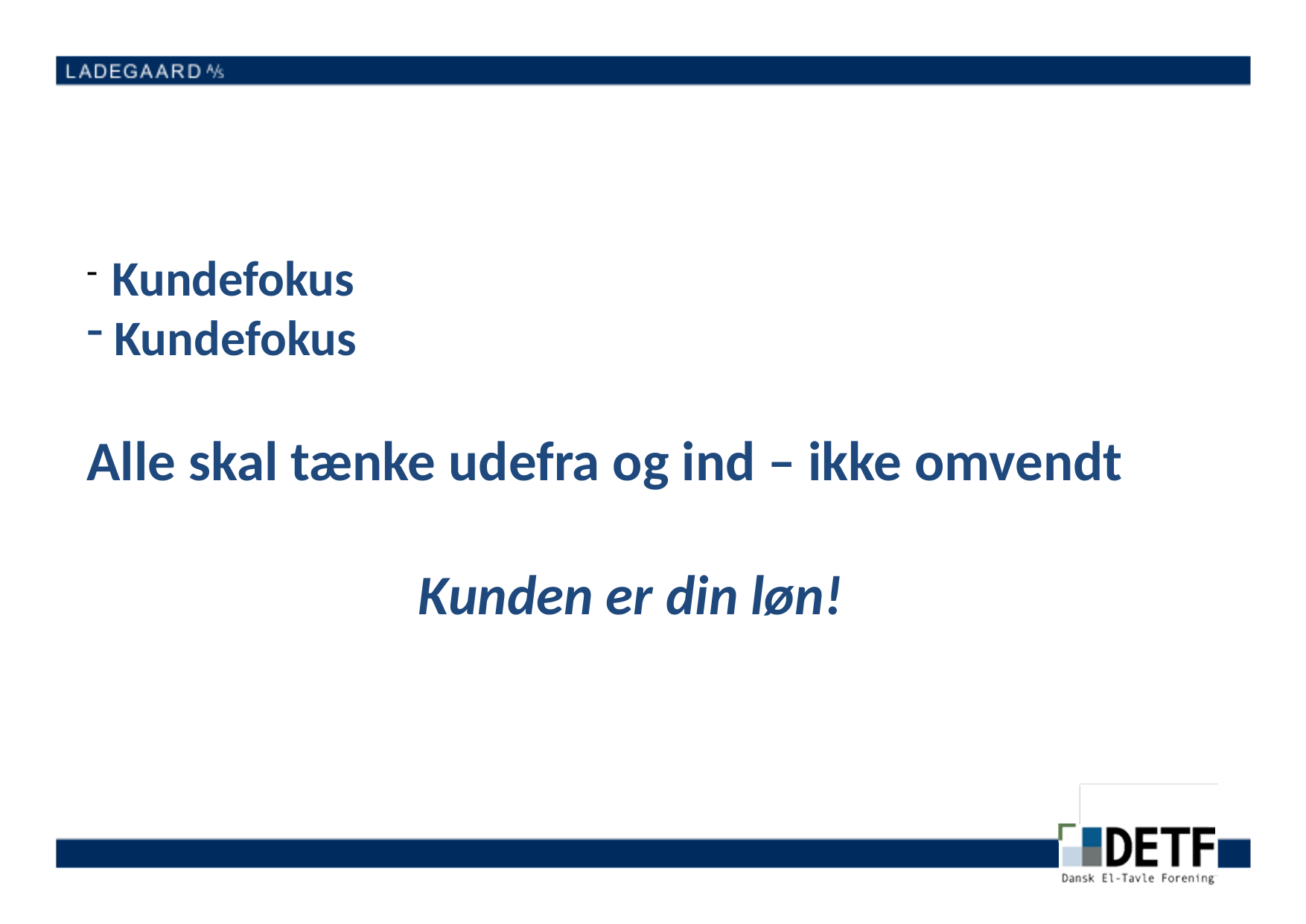

Kundefokus
 Kundefokus

Alle skal tænke udefra og ind – ikke omvendt

Kunden er din løn!